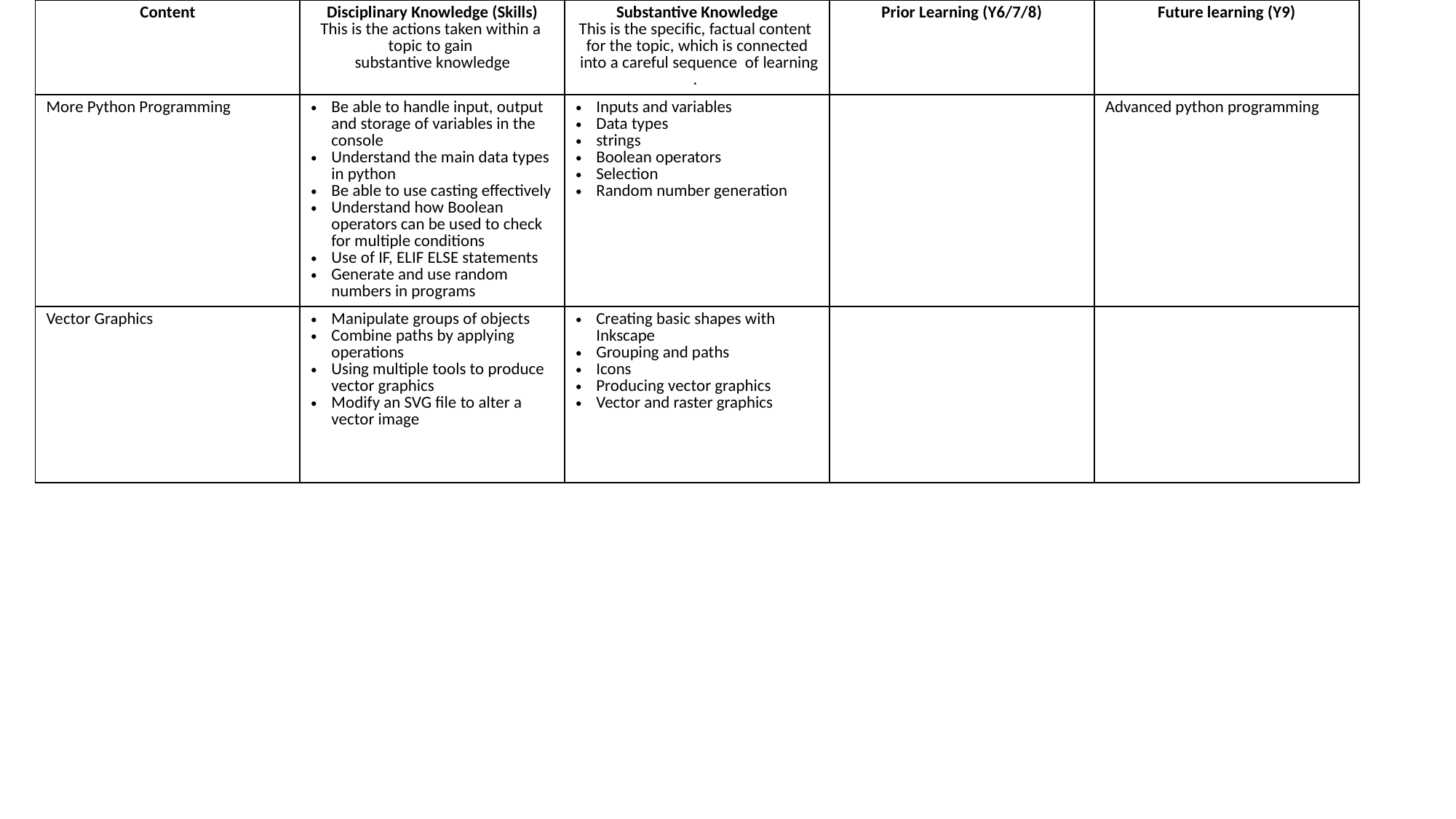

| Content​ | Disciplinary Knowledge (Skills)​ This is the actions taken within a ​ topic to gain ​ substantive knowledge​ | Substantive Knowledge​ This is the specific, factual content ​ for the topic, which is connected  into a careful sequence  of learning. ​ | Prior Learning (Y6/7/8)​ | Future learning (Y9)​ |
| --- | --- | --- | --- | --- |
| More Python Programming | Be able to handle input, output and storage of variables in the console Understand the main data types in python Be able to use casting effectively Understand how Boolean operators can be used to check for multiple conditions Use of IF, ELIF ELSE statements Generate and use random numbers in programs | Inputs and variables Data types strings Boolean operators Selection Random number generation |  | Advanced python programming |
| Vector Graphics | Manipulate groups of objects Combine paths by applying operations Using multiple tools to produce vector graphics Modify an SVG file to alter a vector image | Creating basic shapes with Inkscape Grouping and paths Icons Producing vector graphics Vector and raster graphics |  |  |